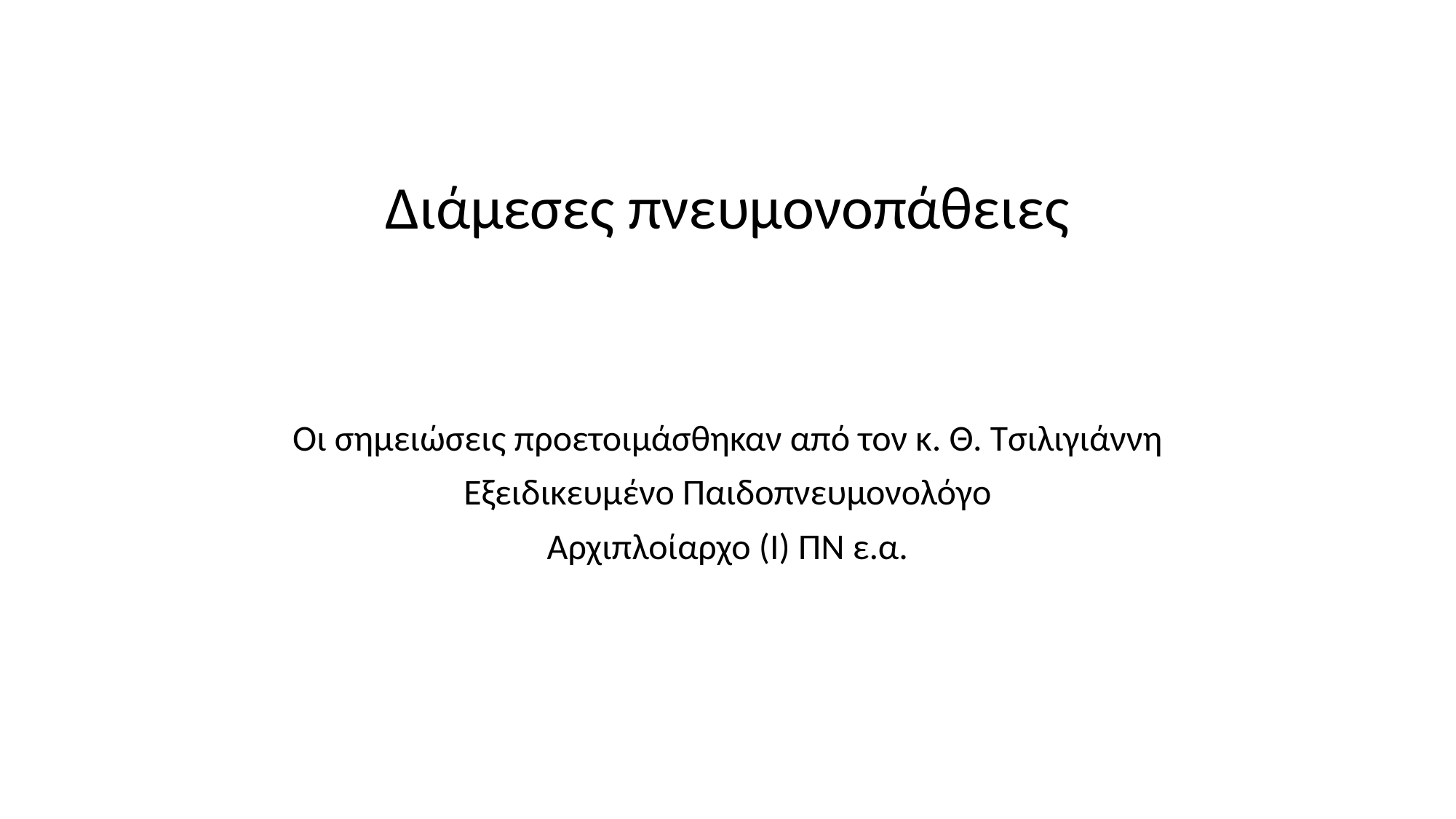

# Διάμεσες πνευμονοπάθειες

Οι σημειώσεις προετοιμάσθηκαν από τον κ. Θ. Τσιλιγιάννη
Εξειδικευμένο Παιδοπνευμονολόγο
Αρχιπλοίαρχο (Ι) ΠΝ ε.α.